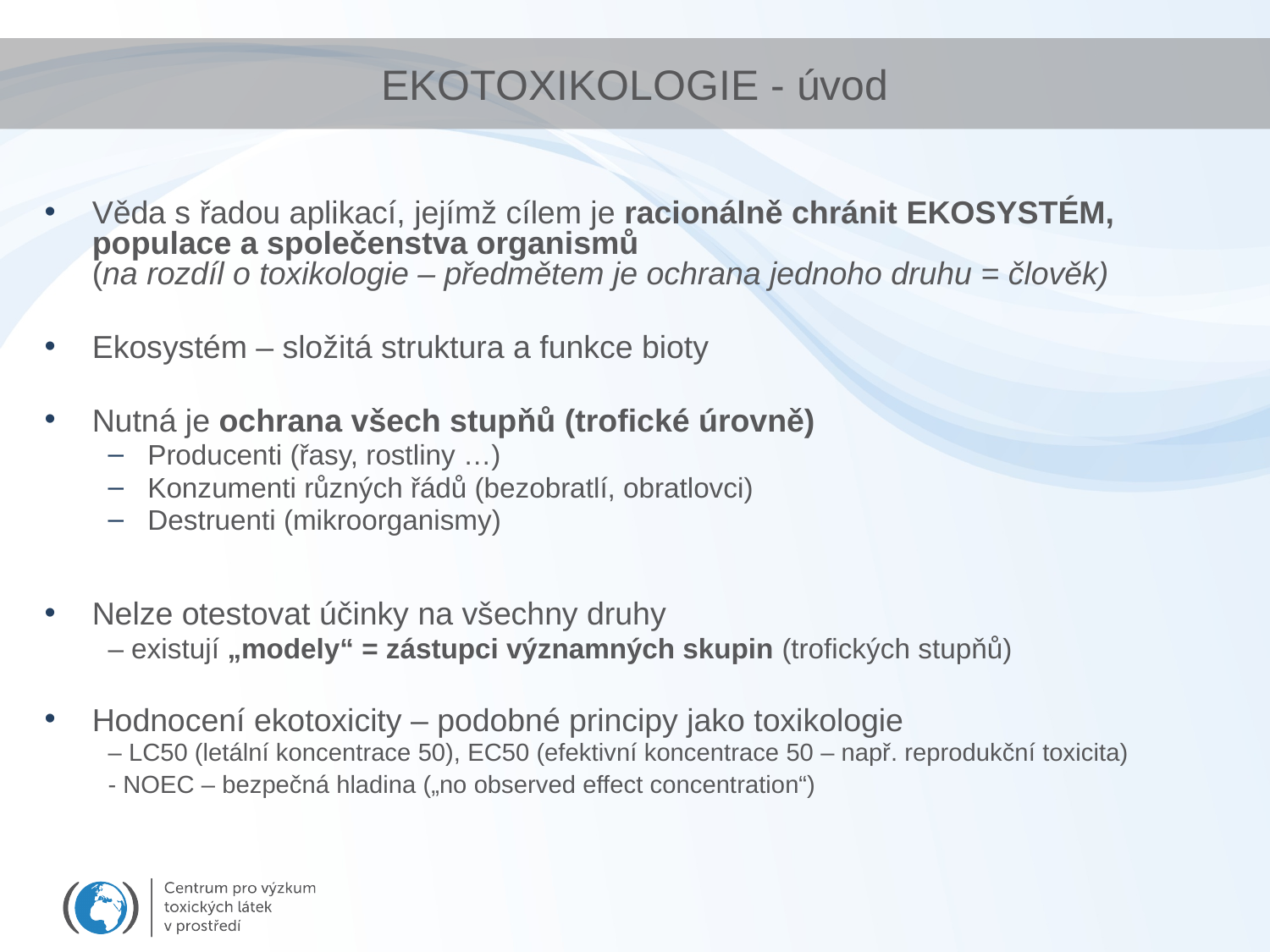

# EKOTOXIKOLOGIE - úvod
Věda s řadou aplikací, jejímž cílem je racionálně chránit EKOSYSTÉM, populace a společenstva organismů
(na rozdíl o toxikologie – předmětem je ochrana jednoho druhu = člověk)

Ekosystém – složitá struktura a funkce bioty

Nutná je ochrana všech stupňů (trofické úrovně)
Producenti (řasy, rostliny …)
Konzumenti různých řádů (bezobratlí, obratlovci)
Destruenti (mikroorganismy)

Nelze otestovat účinky na všechny druhy
– existují „modely“ = zástupci významných skupin (trofických stupňů)

Hodnocení ekotoxicity – podobné principy jako toxikologie
– LC50 (letální koncentrace 50), EC50 (efektivní koncentrace 50 – např. reprodukční toxicita)
- NOEC – bezpečná hladina („no observed effect concentration“)